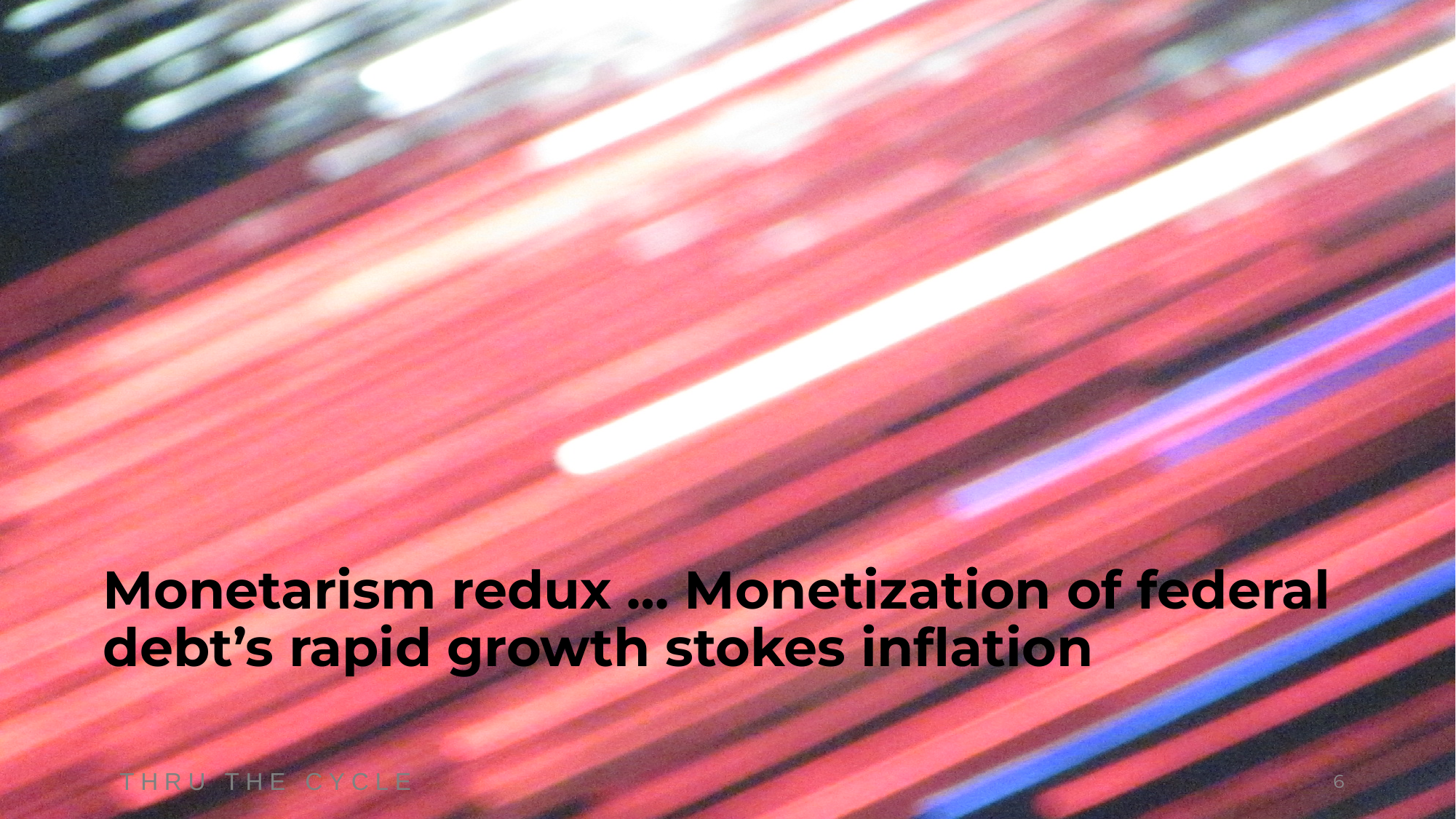

Monetarism redux … Monetization of federal debt’s rapid growth stokes inflation
6